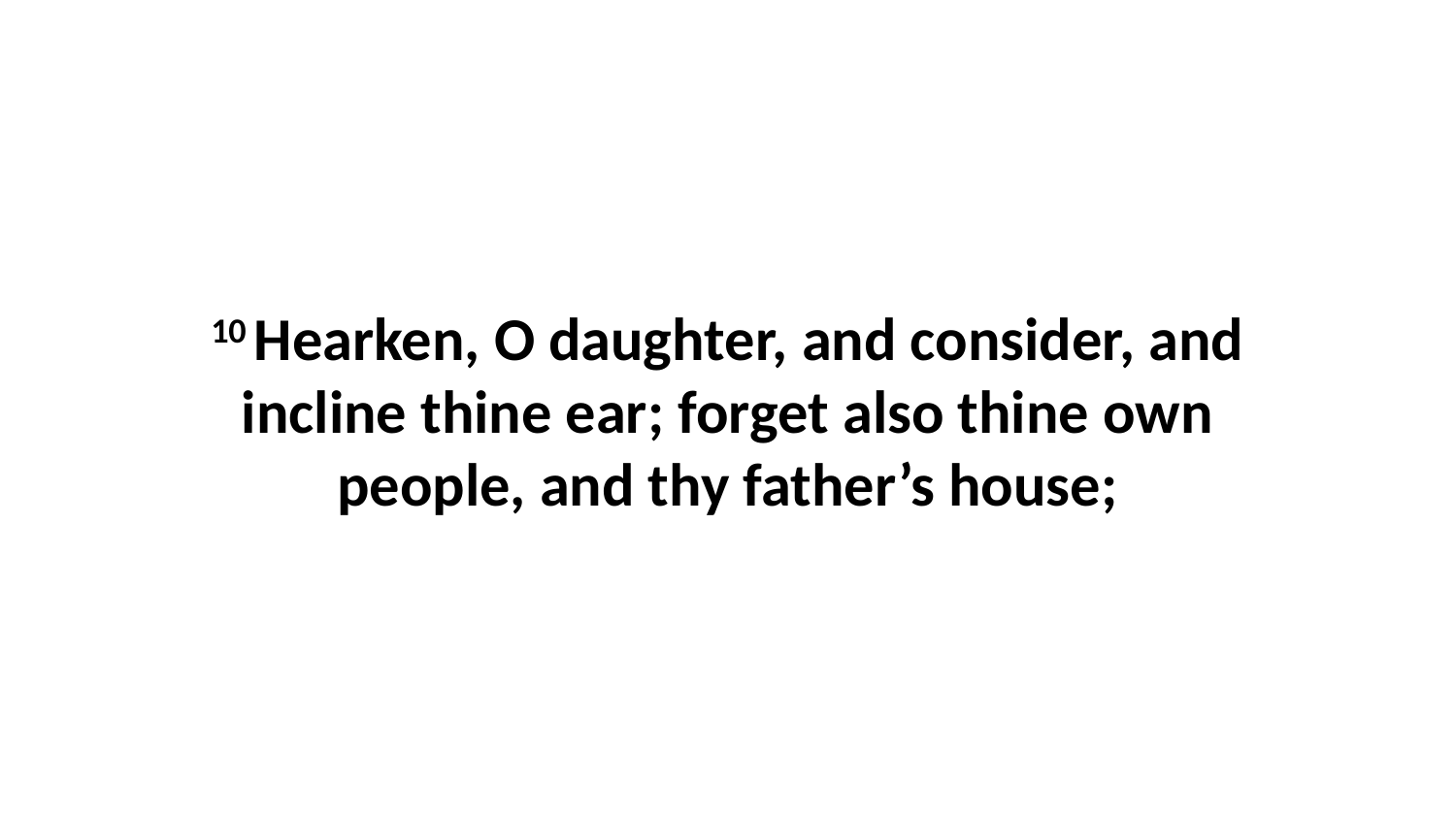

10 Hearken, O daughter, and consider, and incline thine ear; forget also thine own people, and thy father’s house;